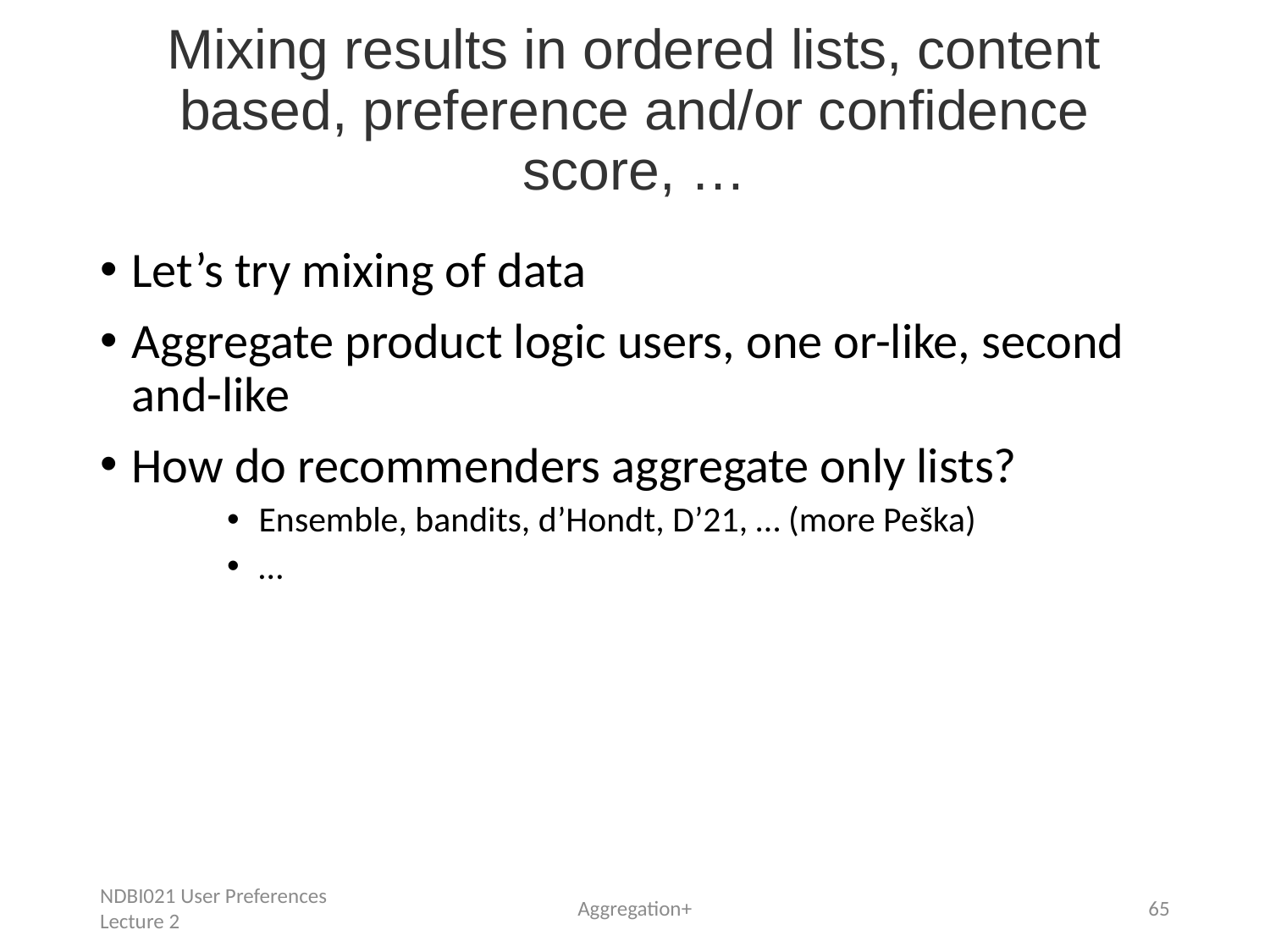

# Mixing results in ordered lists, content based, preference and/or confidence score, …
Let’s try mixing of data
Aggregate product logic users, one or-like, second and-like
How do recommenders aggregate only lists?
Ensemble, bandits, d’Hondt, D’21, … (more Peška)
…
NDBI021 User Preferences Lecture 2
Aggregation+
65